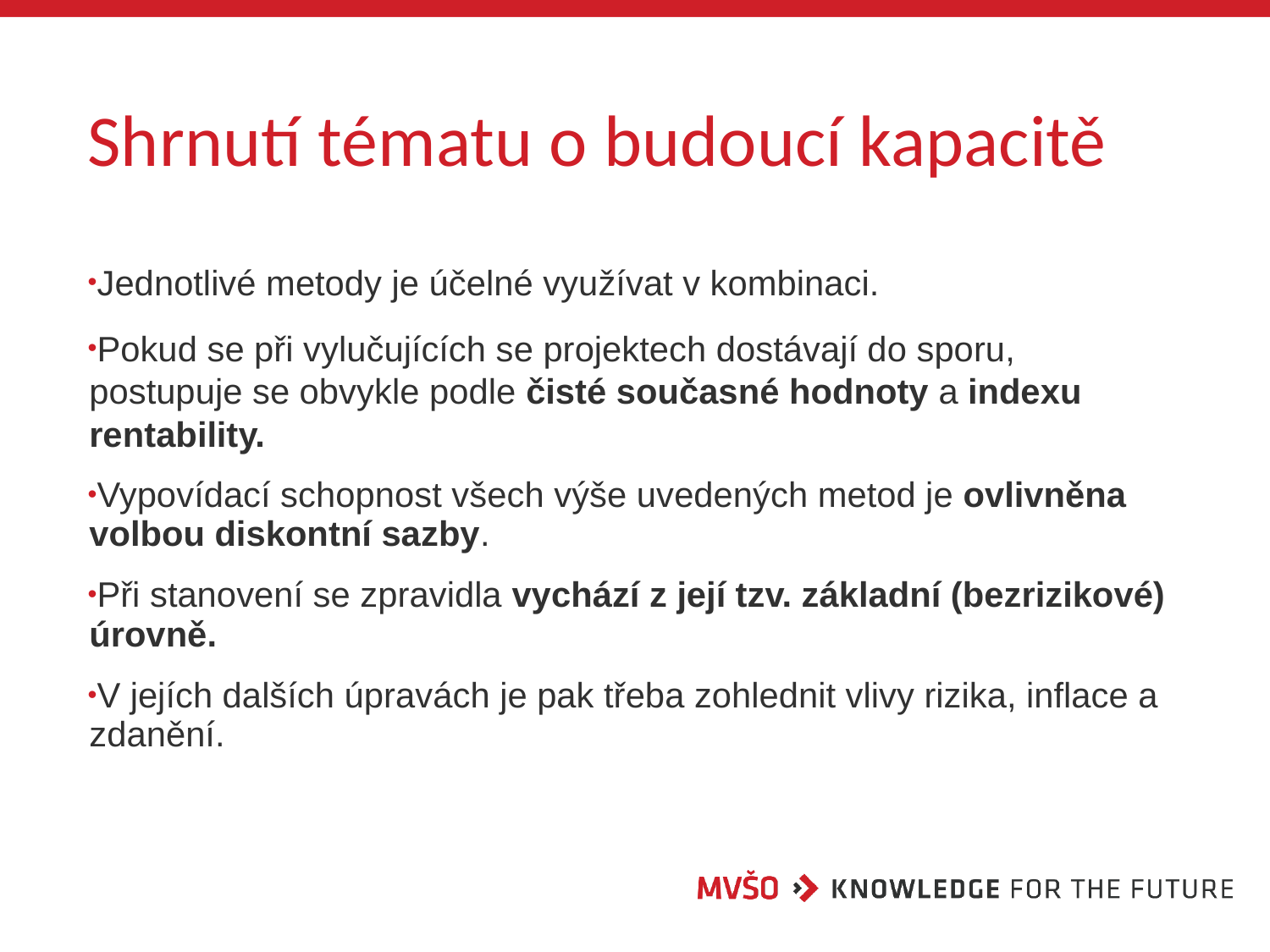

# Shrnutí tématu o budoucí kapacitě
Jednotlivé metody je účelné využívat v kombinaci.
Pokud se při vylučujících se projektech dostávají do sporu, postupuje se obvykle podle čisté současné hodnoty a indexu rentability.
Vypovídací schopnost všech výše uvedených metod je ovlivněna volbou diskontní sazby.
Při stanovení se zpravidla vychází z její tzv. základní (bezrizikové) úrovně.
V jejích dalších úpravách je pak třeba zohlednit vlivy rizika, inflace a zdanění.